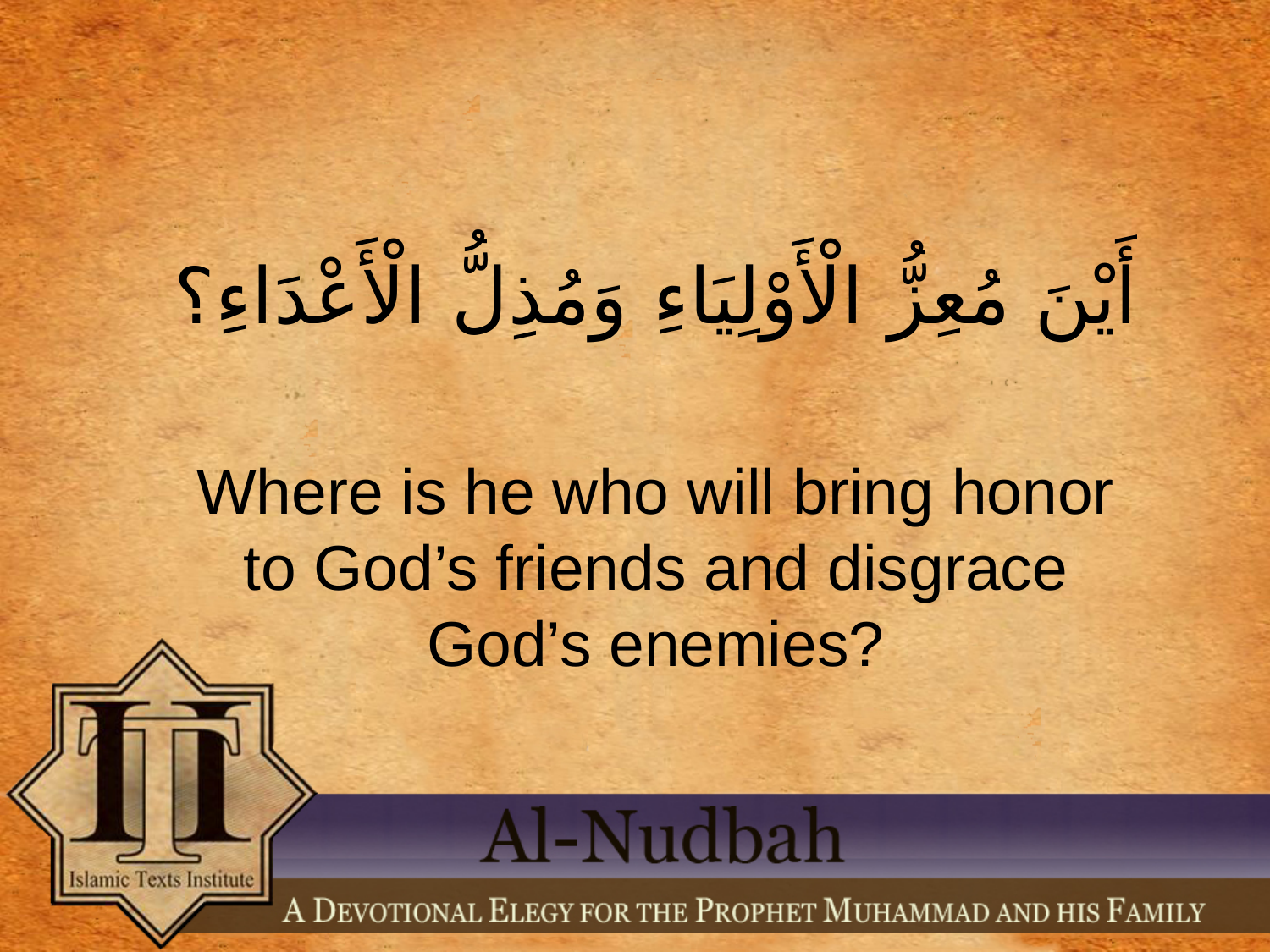

أَيْنَ مُعِزُّ الْأَوْلِيَاءِ وَمُذِلُّ الْأَعْدَاءِ؟
Where is he who will bring honor to God’s friends and disgrace God’s enemies?